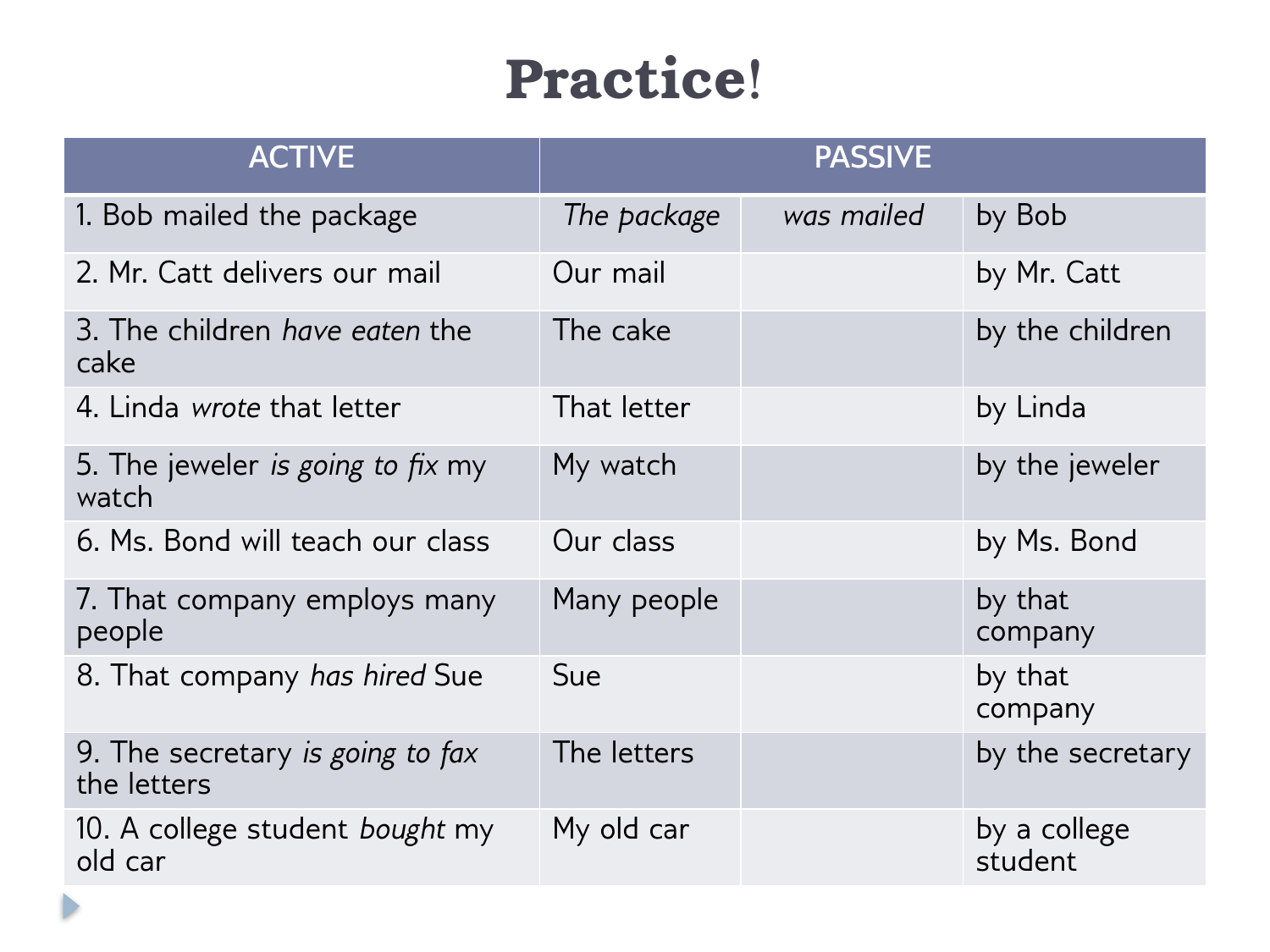

# Practice!
| ACTIVE | PASSIVE |  |  |
| --- | --- | --- | --- |
| 1. Bob mailed the package | The package | was mailed | by Bob |
| 2. Mr. Catt delivers our mail | Our mail |  | by Mr. Catt |
| 3. The children have eaten the cake | The cake |  | by the children |
| 4. Linda wrote that letter | That letter |  | by Linda |
| 5. The jeweler is going to fix my watch | My watch |  | by the jeweler |
| 6. Ms. Bond will teach our class | Our class |  | by Ms. Bond |
| 7. That company employs many people | Many people |  | by that company |
| 8. That company has hired Sue | Sue |  | by that company |
| 9. The secretary is going to fax the letters | The letters |  | by the secretary |
| 10. A college student bought my old car | My old car |  | by a college student |